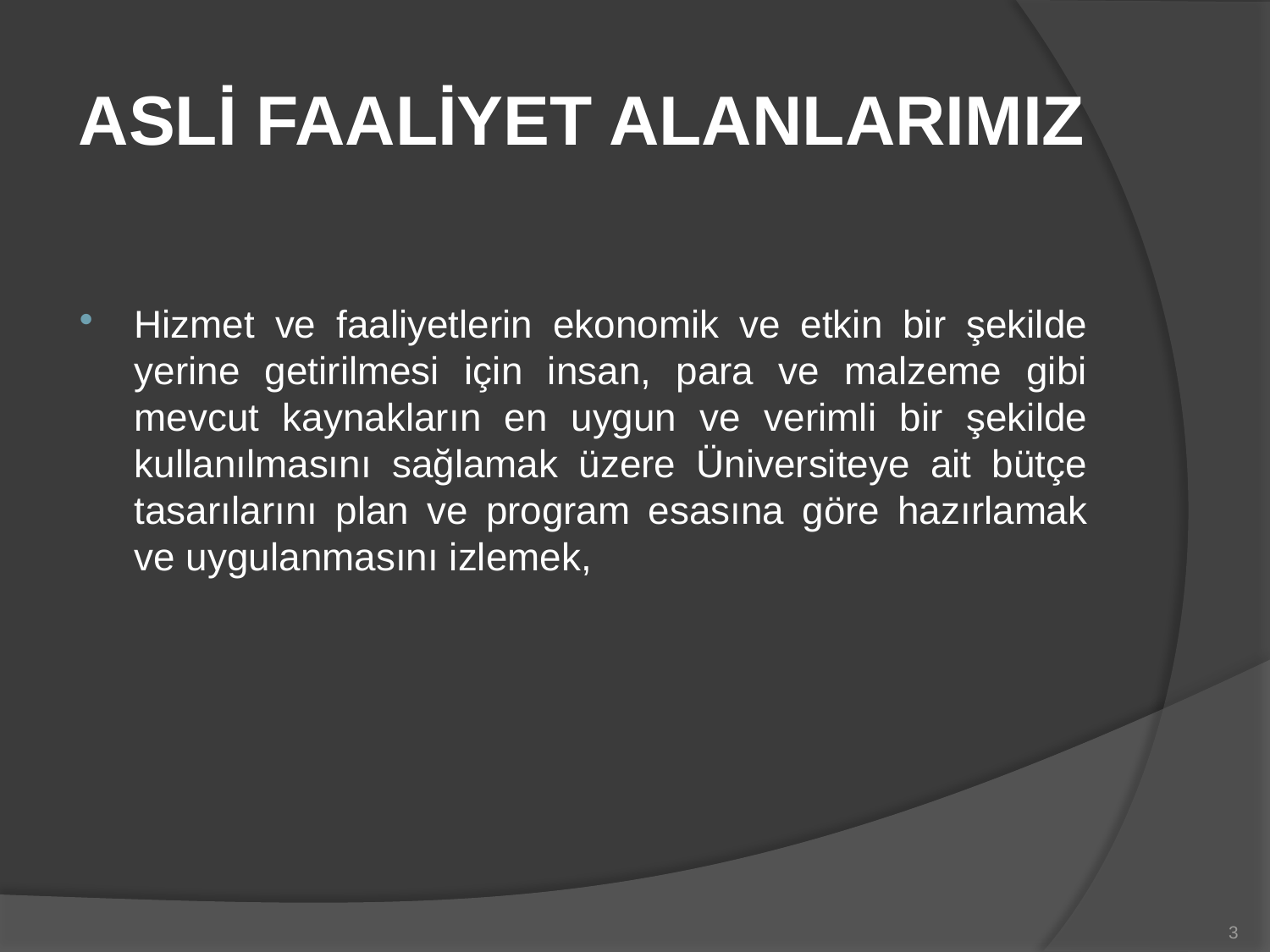

# ASLİ FAALİYET ALANLARIMIZ

Hizmet ve faaliyetlerin ekonomik ve etkin bir şekilde yerine getirilmesi için insan, para ve malzeme gibi mevcut kaynakların en uygun ve verimli bir şekilde kullanılmasını sağlamak üzere Üniversiteye ait bütçe tasarılarını plan ve program esasına göre hazırlamak ve uygulanmasını izlemek,

3